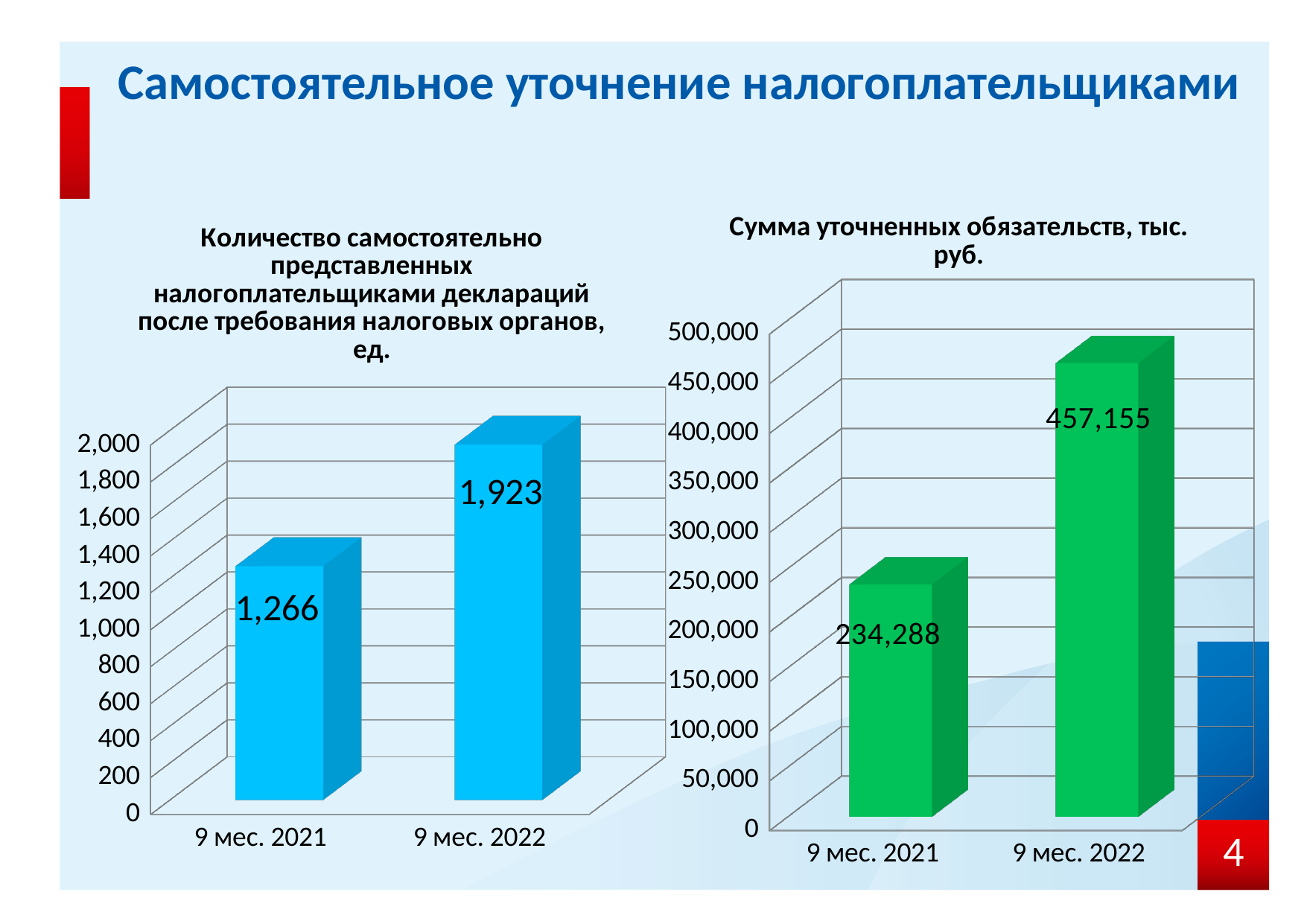

# Самостоятельное уточнение налогоплательщиками

[unsupported chart]

[unsupported chart]

4